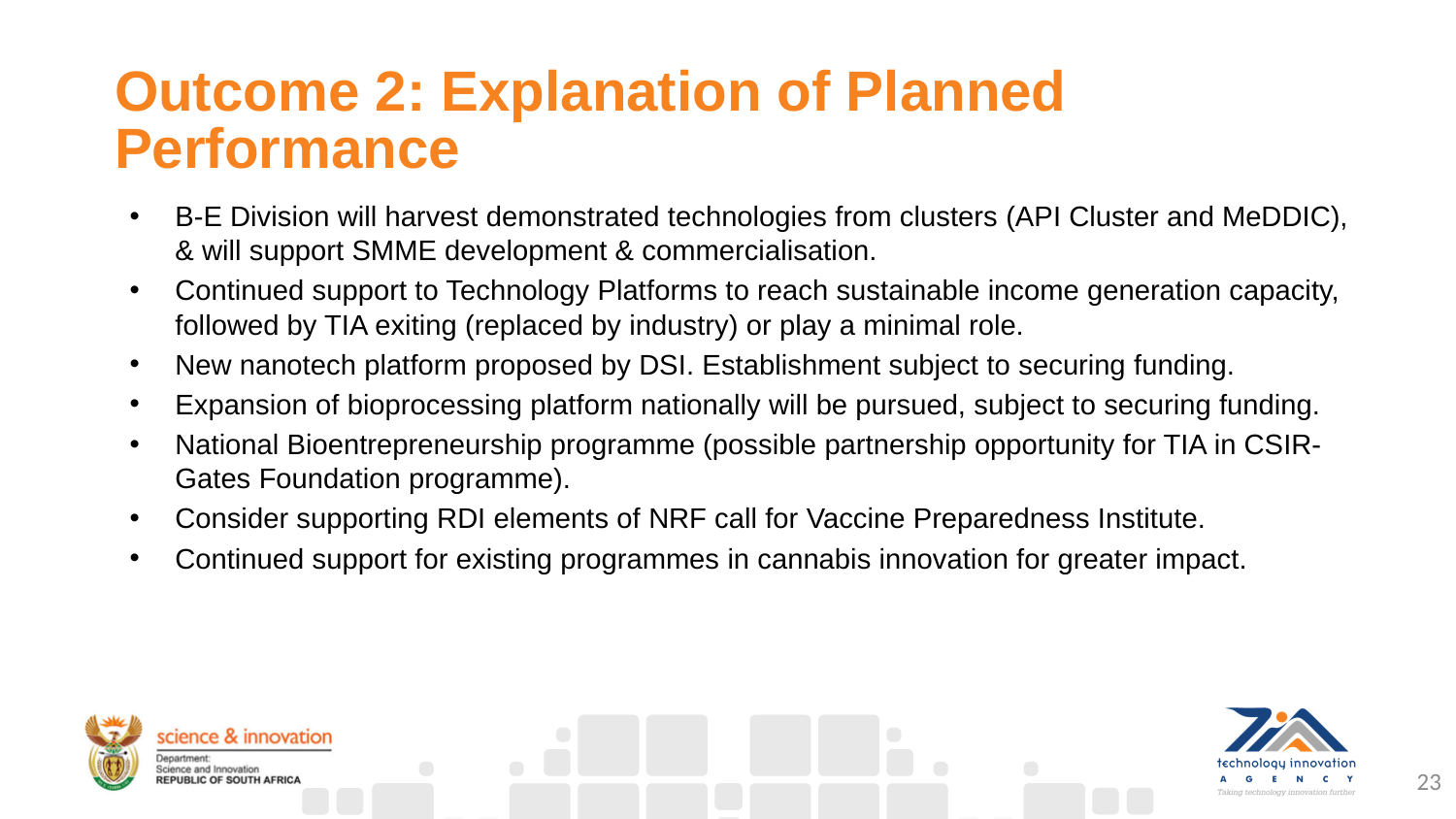

# Outcome 2: Explanation of Planned Performance
B-E Division will harvest demonstrated technologies from clusters (API Cluster and MeDDIC), & will support SMME development & commercialisation.
Continued support to Technology Platforms to reach sustainable income generation capacity, followed by TIA exiting (replaced by industry) or play a minimal role.
New nanotech platform proposed by DSI. Establishment subject to securing funding.
Expansion of bioprocessing platform nationally will be pursued, subject to securing funding.
National Bioentrepreneurship programme (possible partnership opportunity for TIA in CSIR-Gates Foundation programme).
Consider supporting RDI elements of NRF call for Vaccine Preparedness Institute.
Continued support for existing programmes in cannabis innovation for greater impact.
23